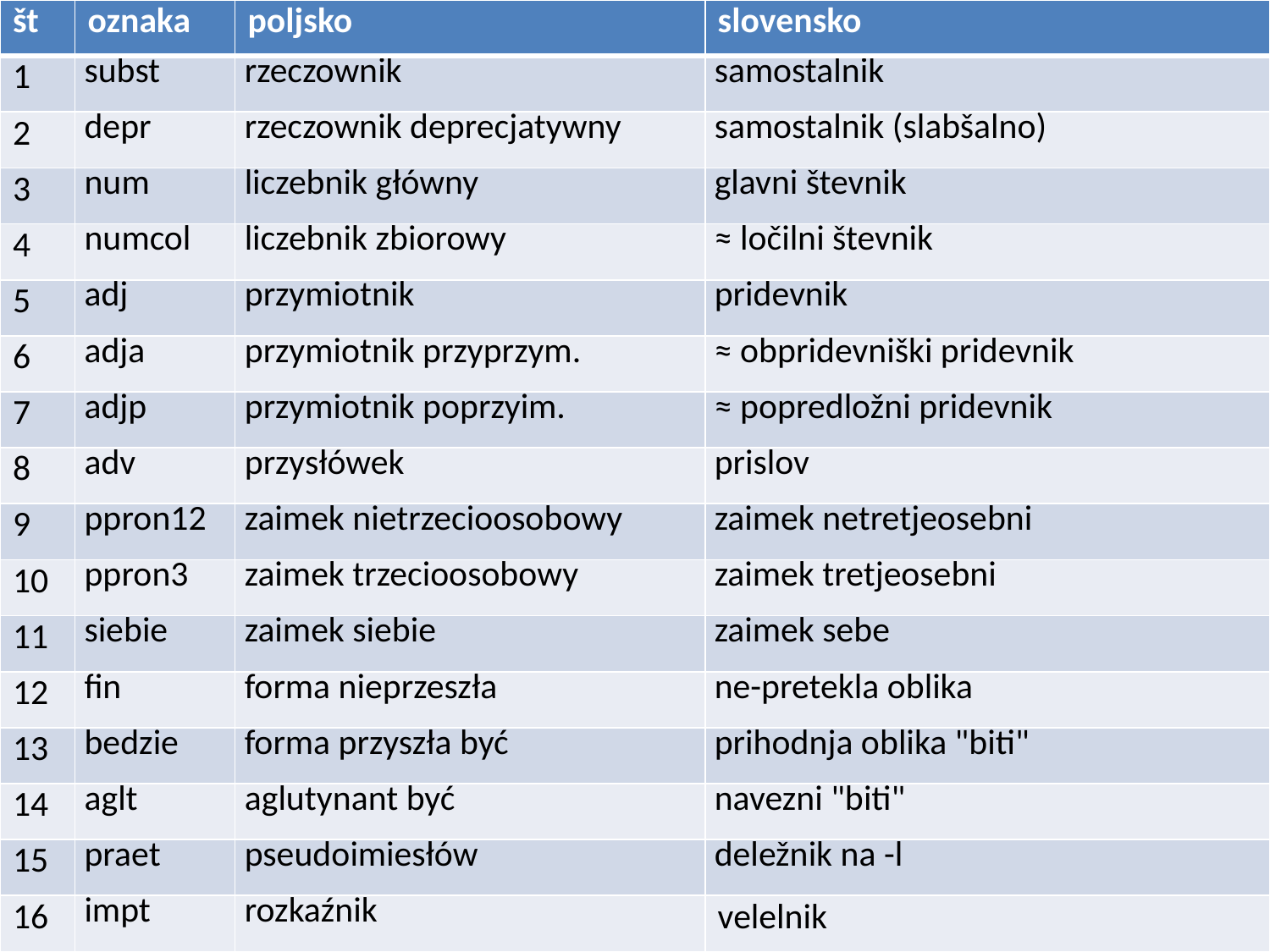

| št | oznaka | poljsko | slovensko |
| --- | --- | --- | --- |
| 1 | subst | rzeczownik | samostalnik |
| 2 | depr | rzeczownik deprecjatywny | samostalnik (slabšalno) |
| 3 | num | liczebnik główny | glavni števnik |
| 4 | numcol | liczebnik zbiorowy | ≈ ločilni števnik |
| 5 | adj | przymiotnik | pridevnik |
| 6 | adja | przymiotnik przyprzym. | ≈ obpridevniški pridevnik |
| 7 | adjp | przymiotnik poprzyim. | ≈ popredložni pridevnik |
| 8 | adv | przysłówek | prislov |
| 9 | ppron12 | zaimek nietrzecioosobowy | zaimek netretjeosebni |
| 10 | ppron3 | zaimek trzecioosobowy | zaimek tretjeosebni |
| 11 | siebie | zaimek siebie | zaimek sebe |
| 12 | fin | forma nieprzeszła | ne-pretekla oblika |
| 13 | bedzie | forma przyszła być | prihodnja oblika "biti" |
| 14 | aglt | aglutynant być | navezni "biti" |
| 15 | praet | pseudoimiesłów | deležnik na -l |
| 16 | impt | rozkaźnik | velelnik |